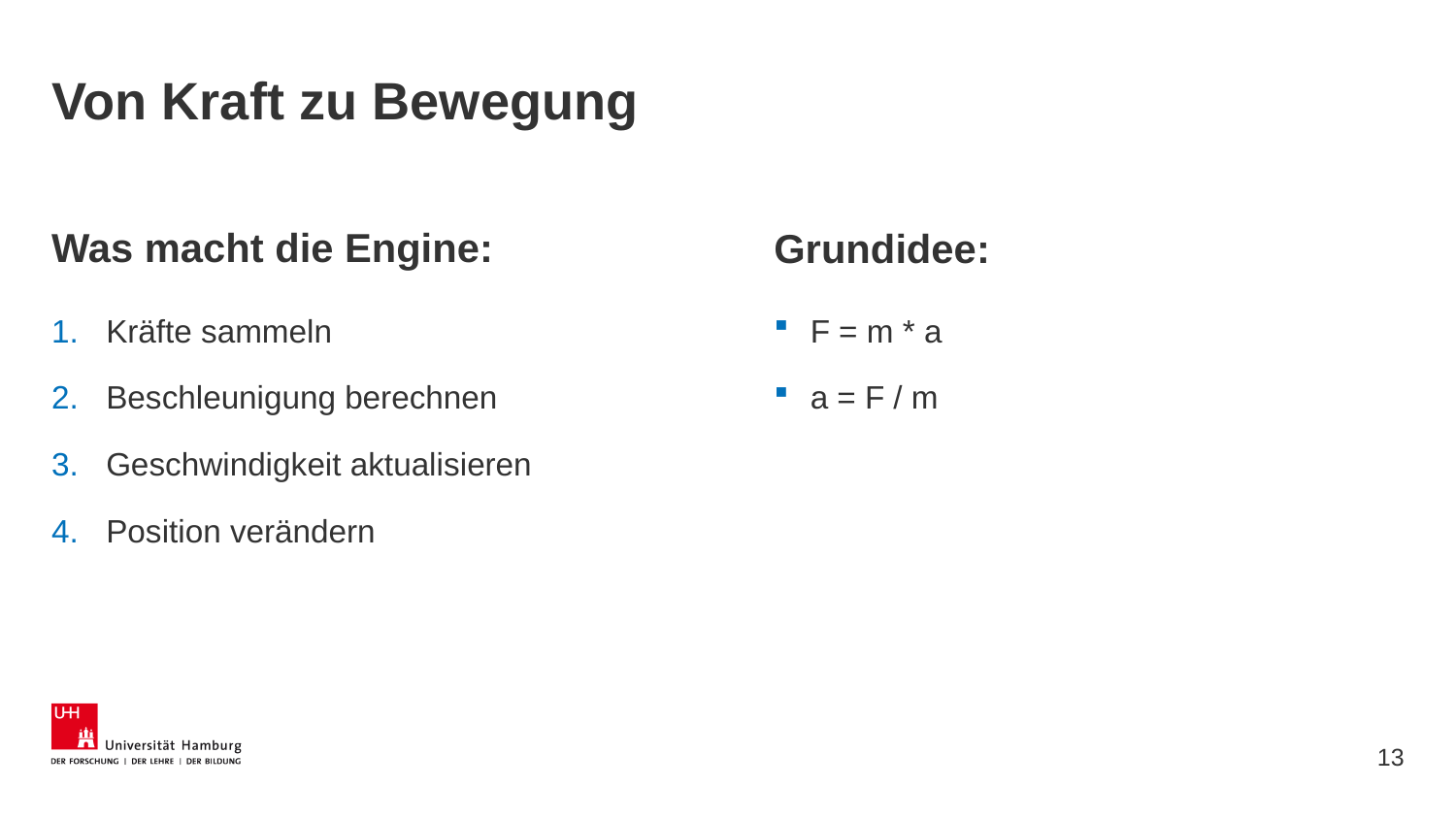

# Von Kraft zu Bewegung
Was macht die Engine:
Grundidee:
Kräfte sammeln
Beschleunigung berechnen
Geschwindigkeit aktualisieren
Position verändern

F = m * a
a = F / m

13